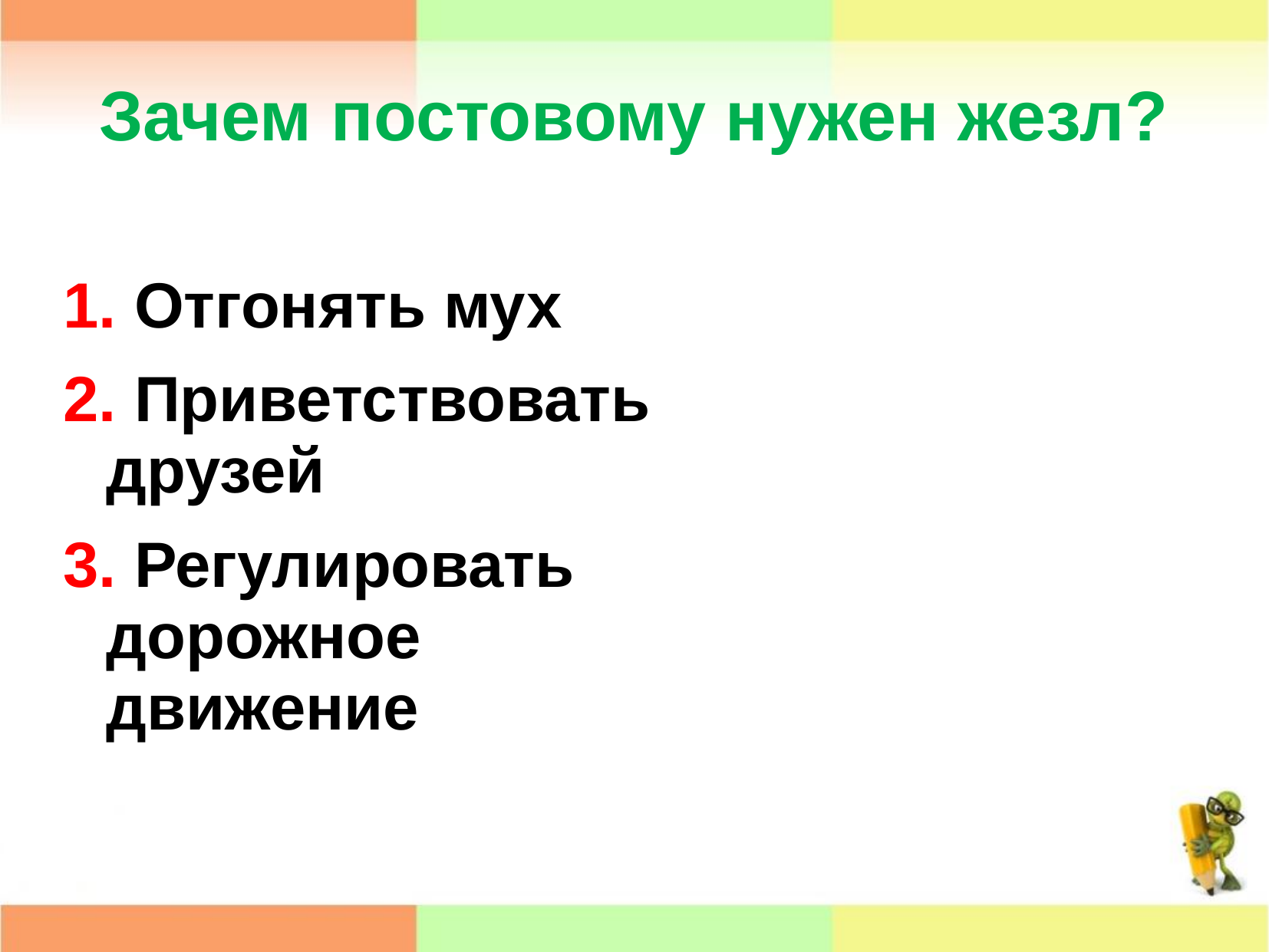

# Зачем постовому нужен жезл?

1. Отгонять мух
2. Приветствовать друзей
3. Регулировать дорожное движение